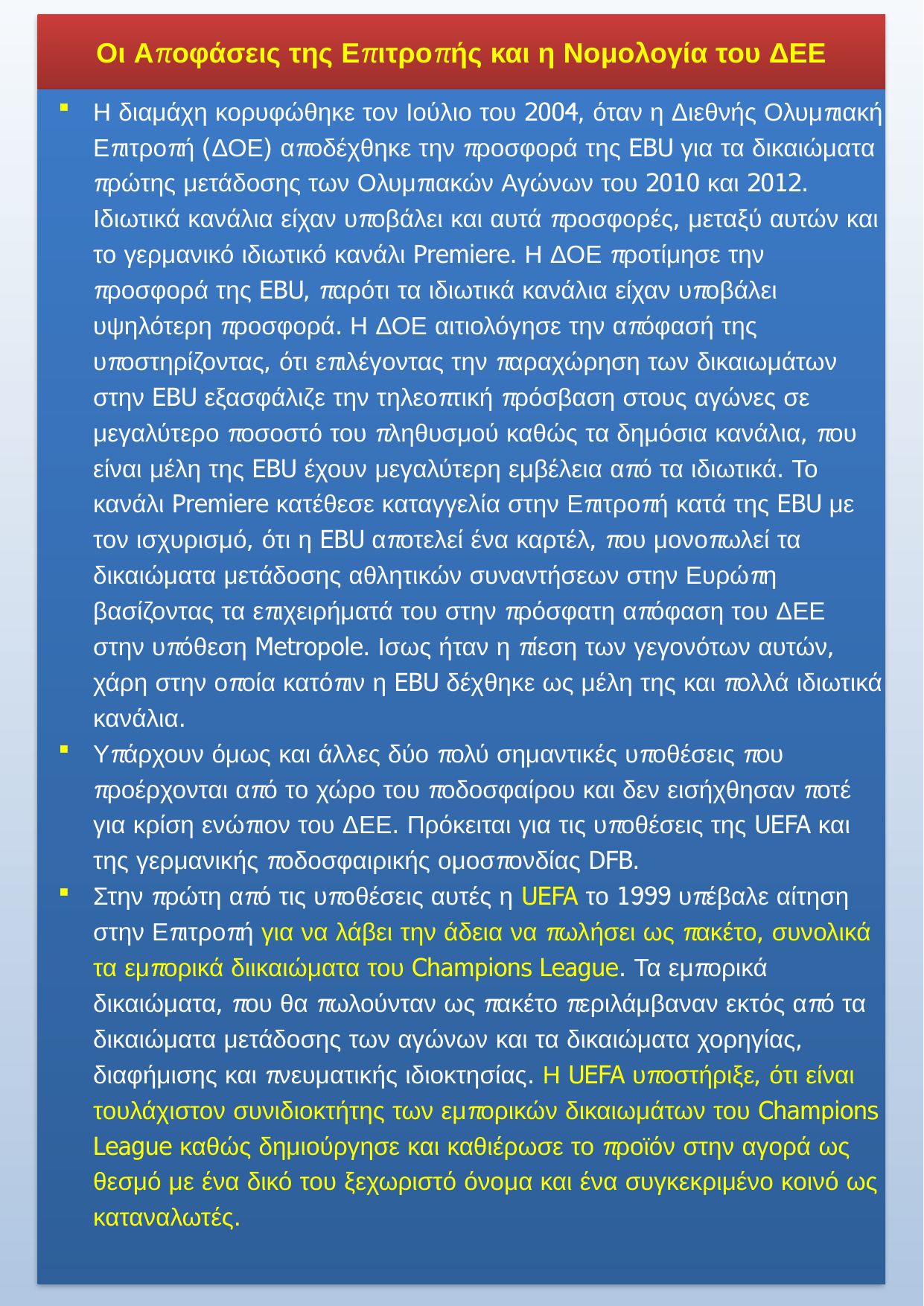

Οι Αποφάσεις της Επιτροπής και η Νομολογία του ΔΕΕ
Η διαμάχη κορυφώθηκε τον Ιούλιο του 2004, όταν η Διεθνής Ολυμπιακή Επιτροπή (ΔΟΕ) αποδέχθηκε την προσφορά της EBU για τα δικαιώματα πρώτης μετάδοσης των Ολυμπιακών Αγώνων του 2010 και 2012. Ιδιωτικά κανάλια είχαν υποβάλει και αυτά προσφορές, μεταξύ αυτών και το γερμανικό ιδιωτικό κανάλι Premiere. Η ΔΟΕ προτίμησε την προσφορά της EBU, παρότι τα ιδιωτικά κανάλια είχαν υποβάλει υψηλότερη προσφορά. Η ΔΟΕ αιτιολόγησε την απόφασή της υποστηρίζοντας, ότι επιλέγοντας την παραχώρηση των δικαιωμάτων στην EBU εξασφάλιζε την τηλεοπτική πρόσβαση στους αγώνες σε μεγαλύτερο ποσοστό του πληθυσμού καθώς τα δημόσια κανάλια, που είναι μέλη της EBU έχουν μεγαλύτερη εμβέλεια από τα ιδιωτικά. Το κανάλι Premiere κατέθεσε καταγγελία στην Επιτροπή κατά της EBU με τον ισχυρισμό, ότι η EBU αποτελεί ένα καρτέλ, που μονοπωλεί τα δικαιώματα μετάδοσης αθλητικών συναντήσεων στην Ευρώπη βασίζοντας τα επιχειρήματά του στην πρόσφατη απόφαση του ΔΕΕ στην υπόθεση Metropole. Ισως ήταν η πίεση των γεγονότων αυτών, χάρη στην οποία κατόπιν η EBU δέχθηκε ως μέλη της και πολλά ιδιωτικά κανάλια.
Υπάρχουν όμως και άλλες δύο πολύ σημαντικές υποθέσεις που προέρχονται από το χώρο του ποδοσφαίρου και δεν εισήχθησαν ποτέ για κρίση ενώπιον του ΔΕΕ. Πρόκειται για τις υποθέσεις της UEFA και της γερμανικής ποδοσφαιρικής ομοσπονδίας DFB.
Στην πρώτη από τις υποθέσεις αυτές η UEFA το 1999 υπέβαλε αίτηση στην Επιτροπή για να λάβει την άδεια να πωλήσει ως πακέτο, συνολικά τα εμπορικά διικαιώματα του Champions League. Τα εμπορικά δικαιώματα, που θα πωλούνταν ως πακέτο περιλάμβαναν εκτός από τα δικαιώματα μετάδοσης των αγώνων και τα δικαιώματα χορηγίας, διαφήμισης και πνευματικής ιδιοκτησίας. Η UEFA υποστήριξε, ότι είναι τουλάχιστον συνιδιοκτήτης των εμπορικών δικαιωμάτων του Champions League καθώς δημιούργησε και καθιέρωσε το προϊόν στην αγορά ως θεσμό με ένα δικό του ξεχωριστό όνομα και ένα συγκεκριμένο κοινό ως καταναλωτές.